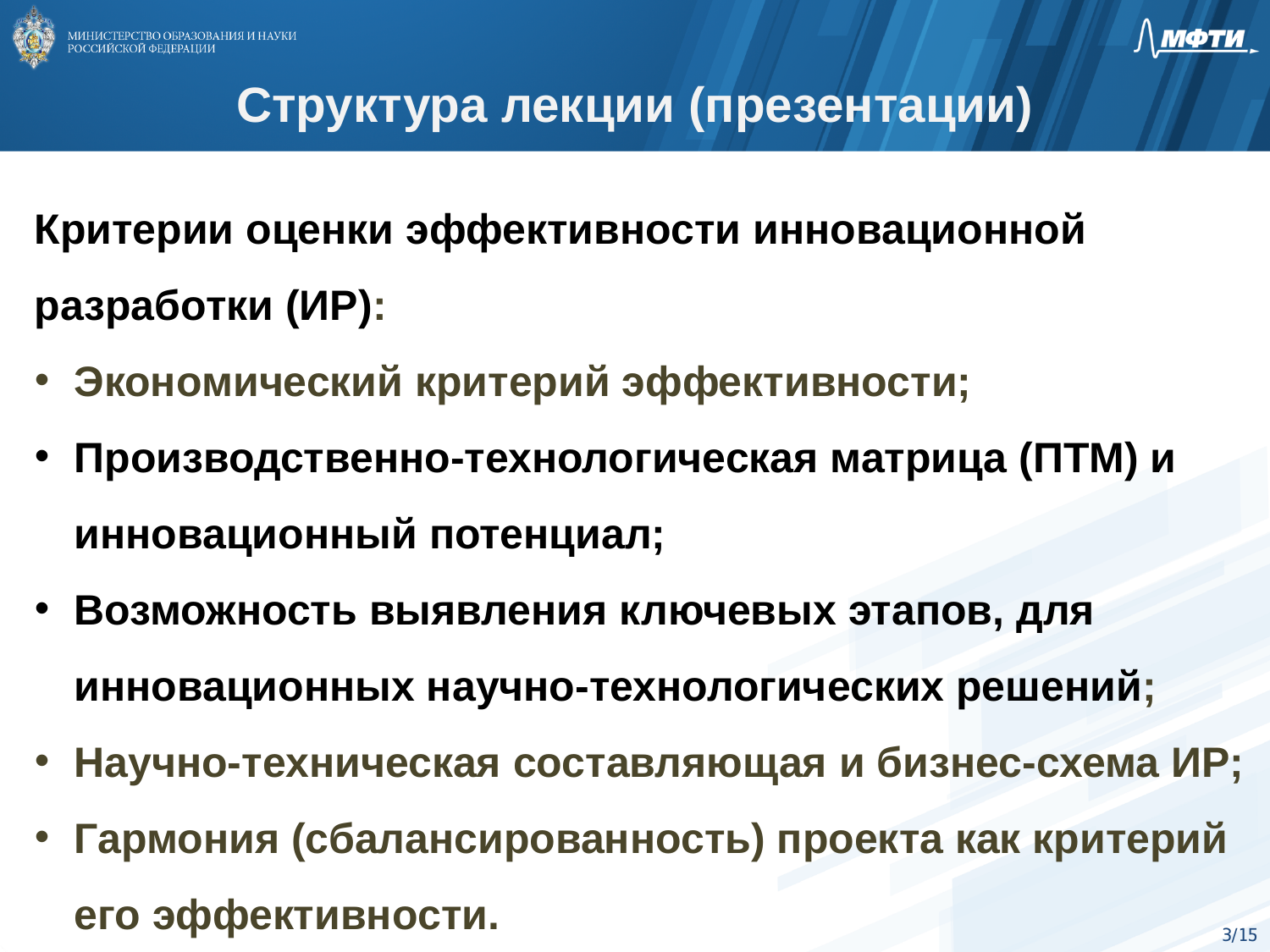

Структура лекции (презентации)
Критерии оценки эффективности инновационной разработки (ИР):
Экономический критерий эффективности;
Производственно-технологическая матрица (ПТМ) и инновационный потенциал;
Возможность выявления ключевых этапов, для инновационных научно-технологических решений;
Научно-техническая составляющая и бизнес-схема ИР;
Гармония (сбалансированность) проекта как критерий его эффективности.